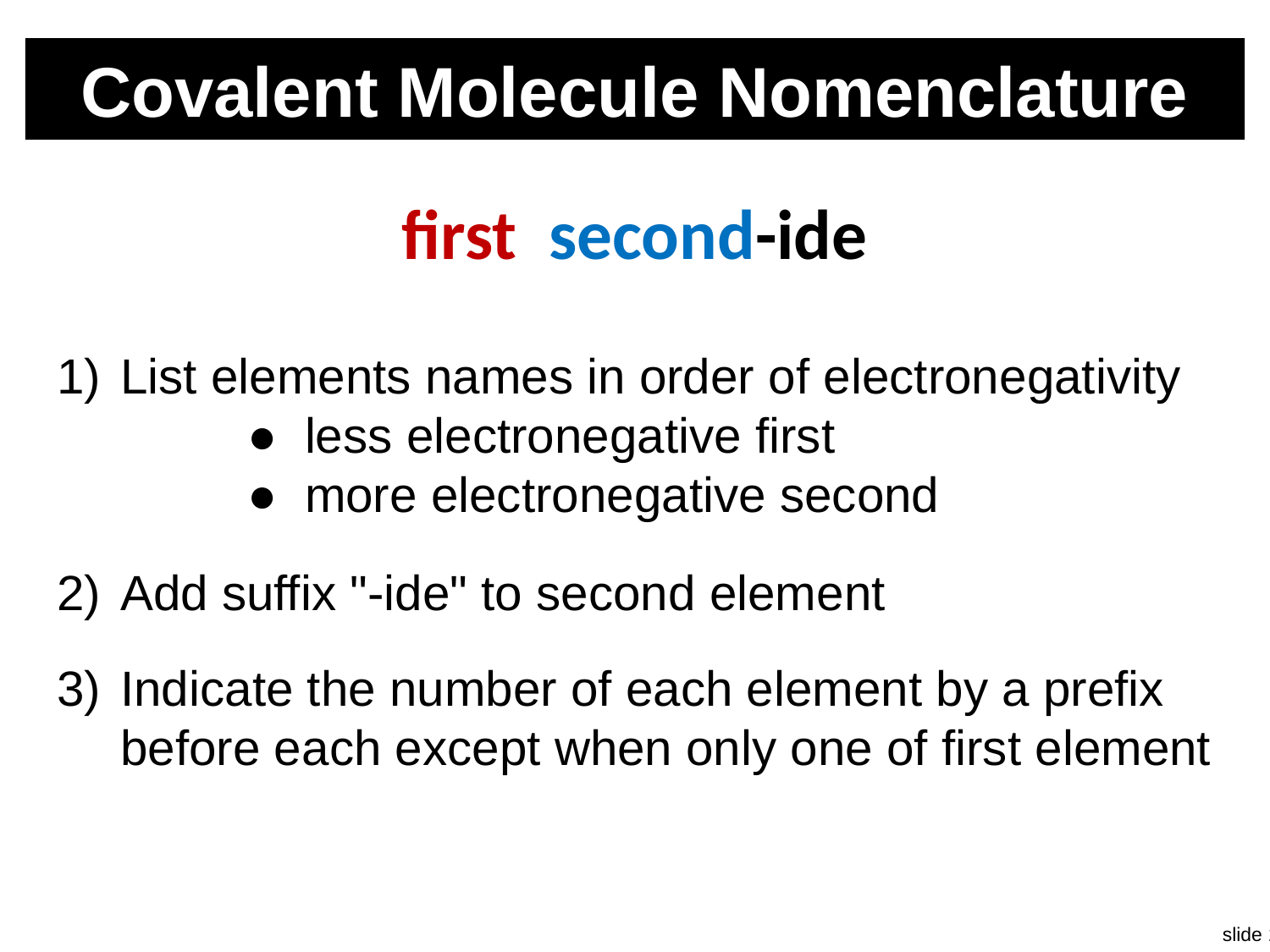

# Covalent Molecule Nomenclature
first  second-ide
1)	List elements names in order of electronegativity
		●  less electronegative first
		●  more electronegative second
2)	Add suffix "-ide" to second element
3)	Indicate the number of each element by a prefix before each except when only one of first element